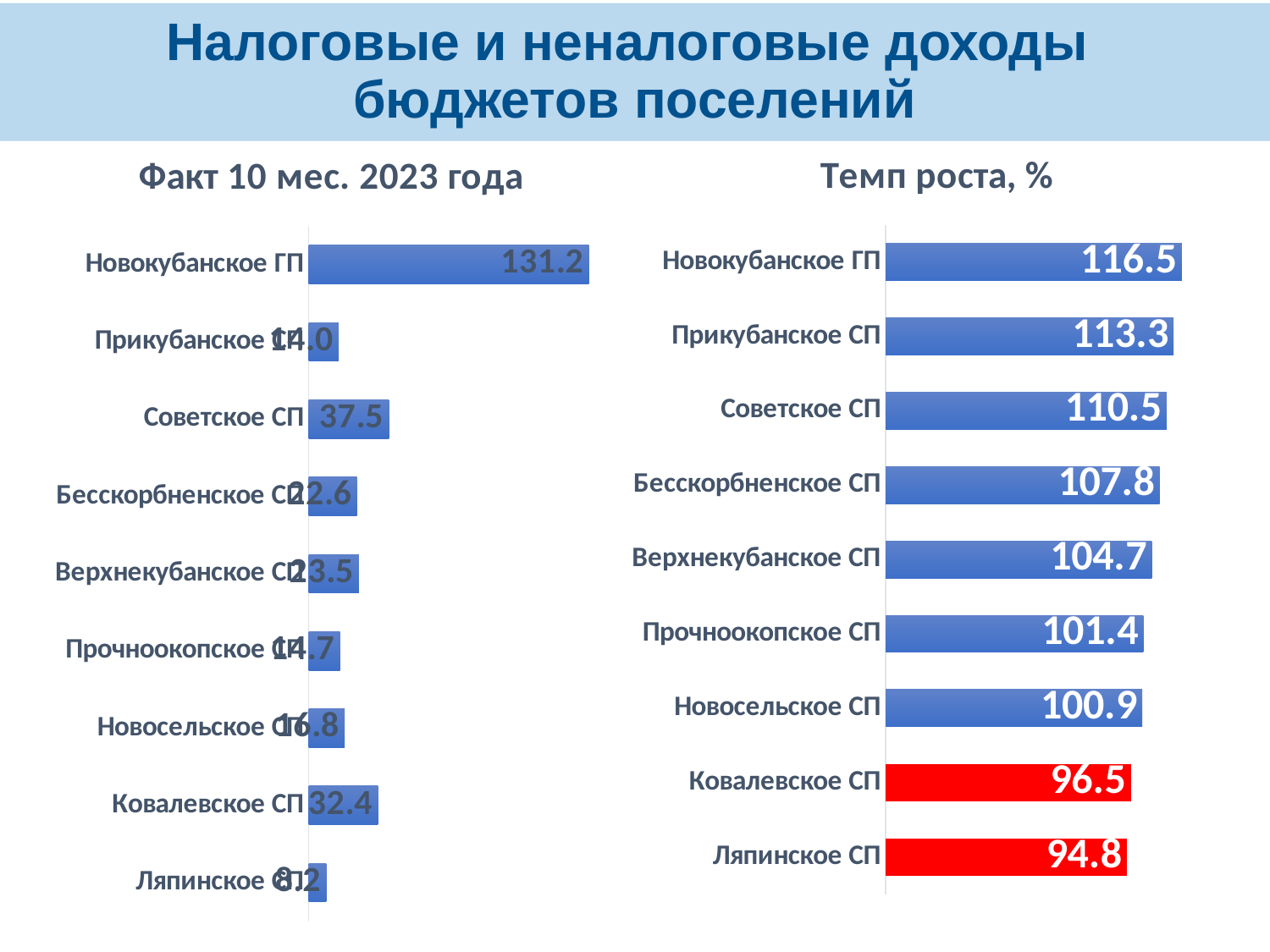

# Налоговые и неналоговые доходы бюджетов поселений

### Chart: Темп роста, %

| Category | Темп роста, % |
|---|---|
| Новокубанское ГП | 116.49475870729108 |
| Прикубанское СП | 113.27173674350846 |
| Советское СП | 110.5002580241984 |
| Бесскорбненское СП | 107.76253522872226 |
| Верхнекубанское СП | 104.72943052102988 |
| Прочноокопское СП | 101.36948828511963 |
| Новосельское СП | 100.91635882010299 |
| Ковалевское СП | 96.46649400054561 |
| Ляпинское СП | 94.82696025258764 |

### Chart:

| Category | Факт 10 мес. 2023 года |
|---|---|
| Новокубанское ГП | 131.20328078000003 |
| Прикубанское СП | 13.98191186 |
| Советское СП | 37.533952629999995 |
| Бесскорбненское СП | 22.6123166 |
| Верхнекубанское СП | 23.536262759999996 |
| Прочноокопское СП | 14.68797012 |
| Новосельское СП | 16.81859471 |
| Ковалевское СП | 32.42399209 |
| Ляпинское СП | 8.198267390000002 |